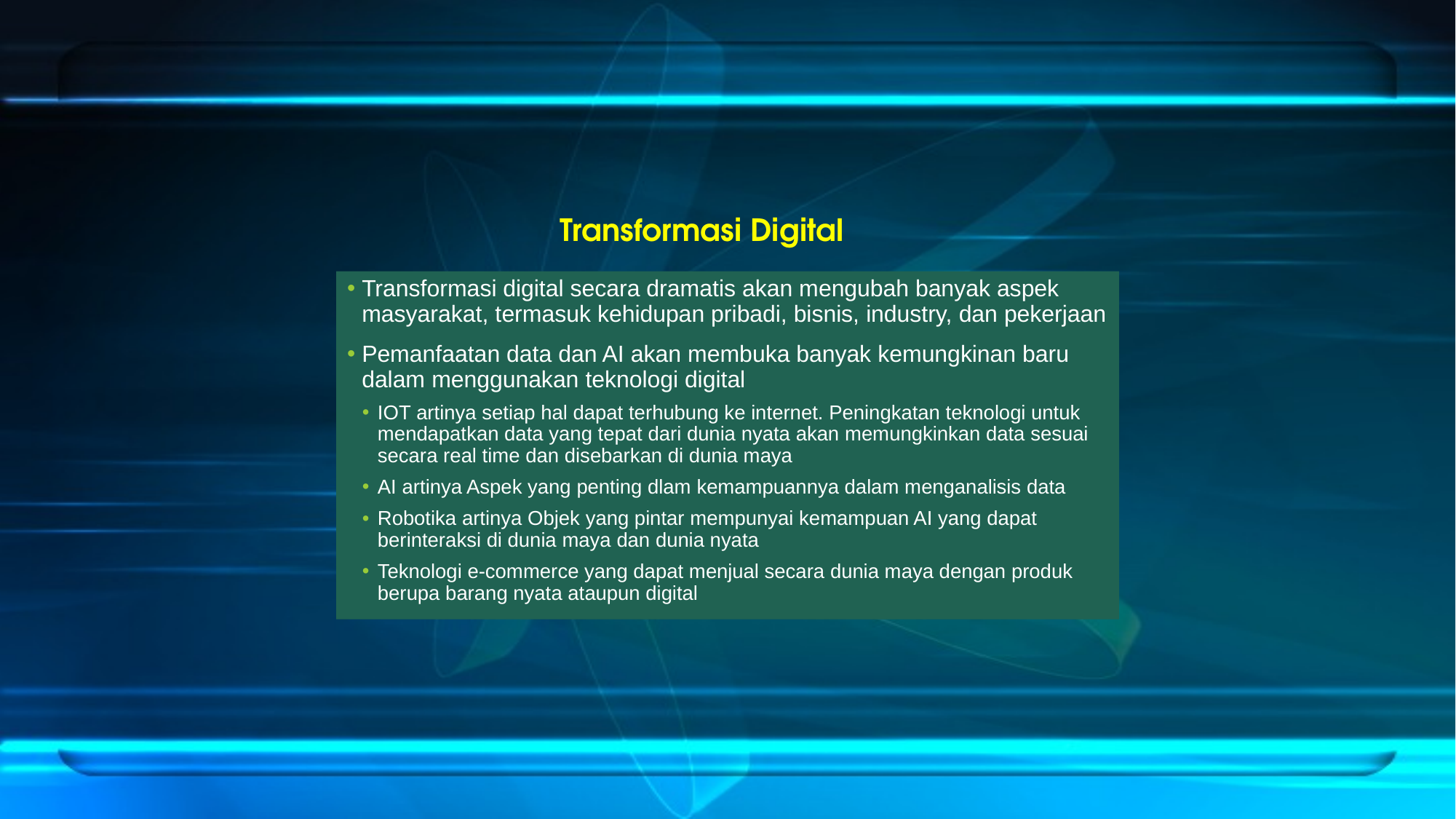

# Transformasi Digital
Transformasi digital secara dramatis akan mengubah banyak aspek masyarakat, termasuk kehidupan pribadi, bisnis, industry, dan pekerjaan
Pemanfaatan data dan AI akan membuka banyak kemungkinan baru dalam menggunakan teknologi digital
IOT artinya setiap hal dapat terhubung ke internet. Peningkatan teknologi untuk mendapatkan data yang tepat dari dunia nyata akan memungkinkan data sesuai secara real time dan disebarkan di dunia maya
AI artinya Aspek yang penting dlam kemampuannya dalam menganalisis data
Robotika artinya Objek yang pintar mempunyai kemampuan AI yang dapat berinteraksi di dunia maya dan dunia nyata
Teknologi e-commerce yang dapat menjual secara dunia maya dengan produk berupa barang nyata ataupun digital